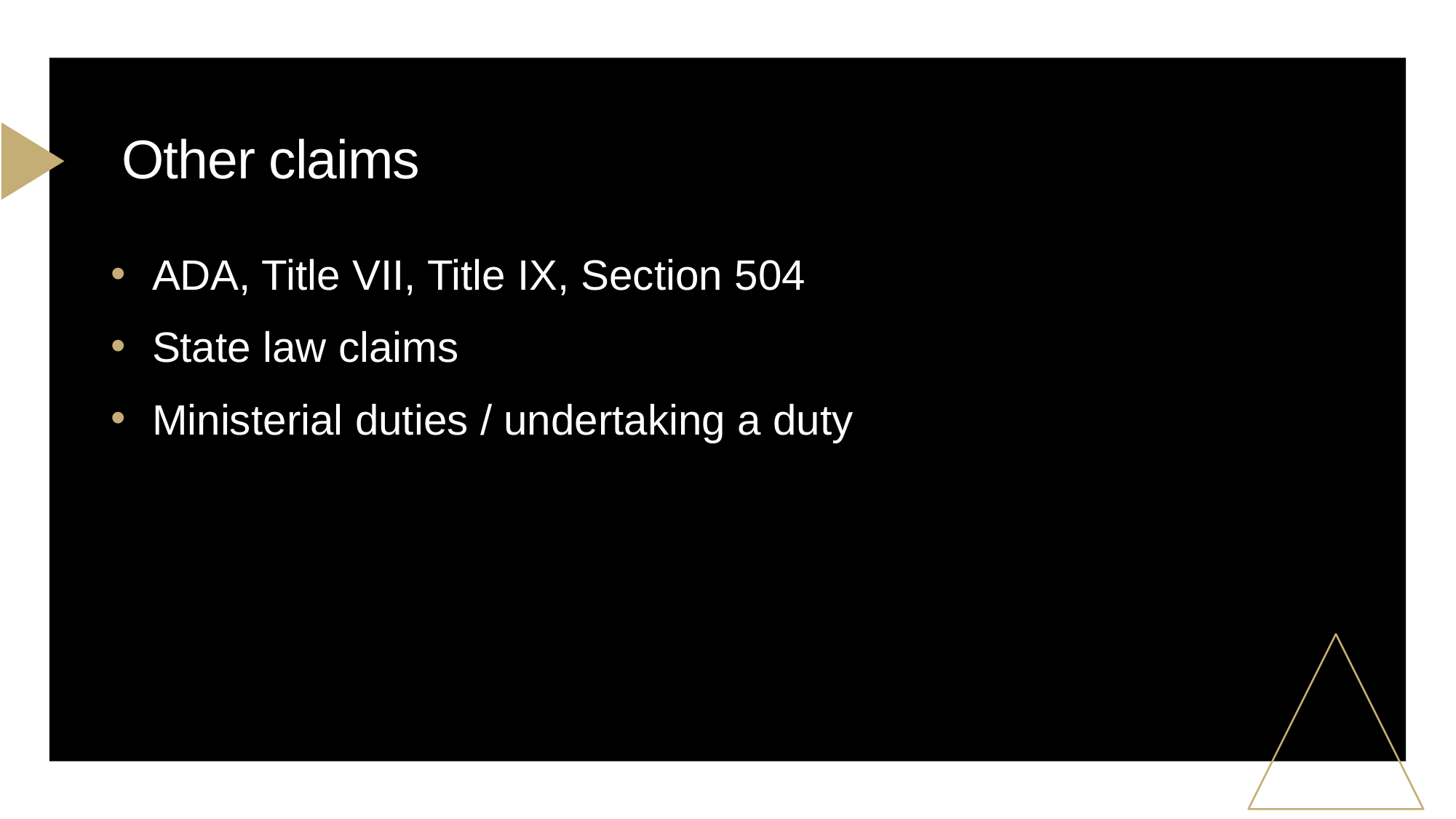

# Other claims
ADA, Title VII, Title IX, Section 504
State law claims
Ministerial duties / undertaking a duty